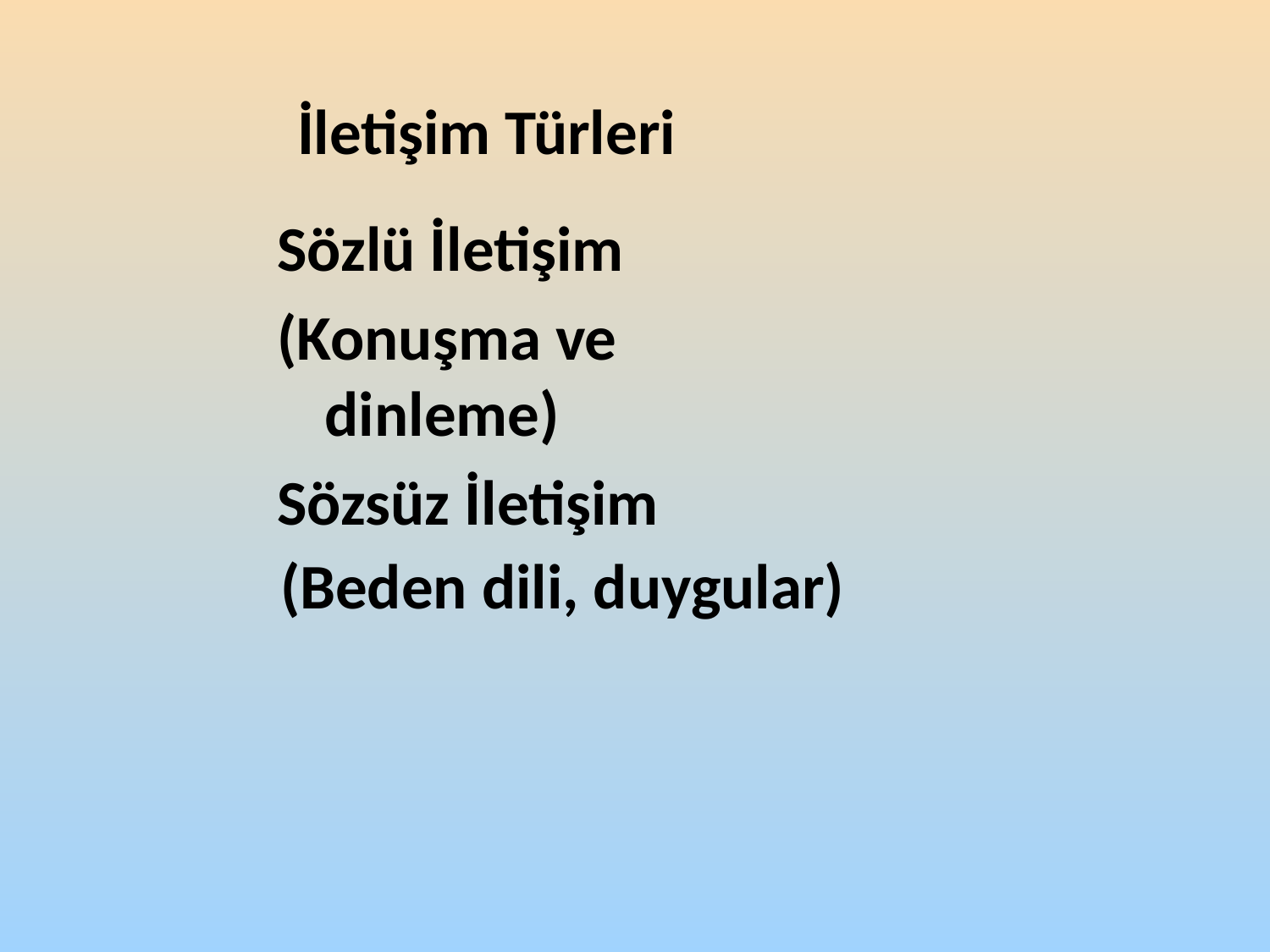

İletişim Türleri
Sözlü İletişim
(Konuşma ve dinleme)
Sözsüz İletişim
(Beden dili, duygular)